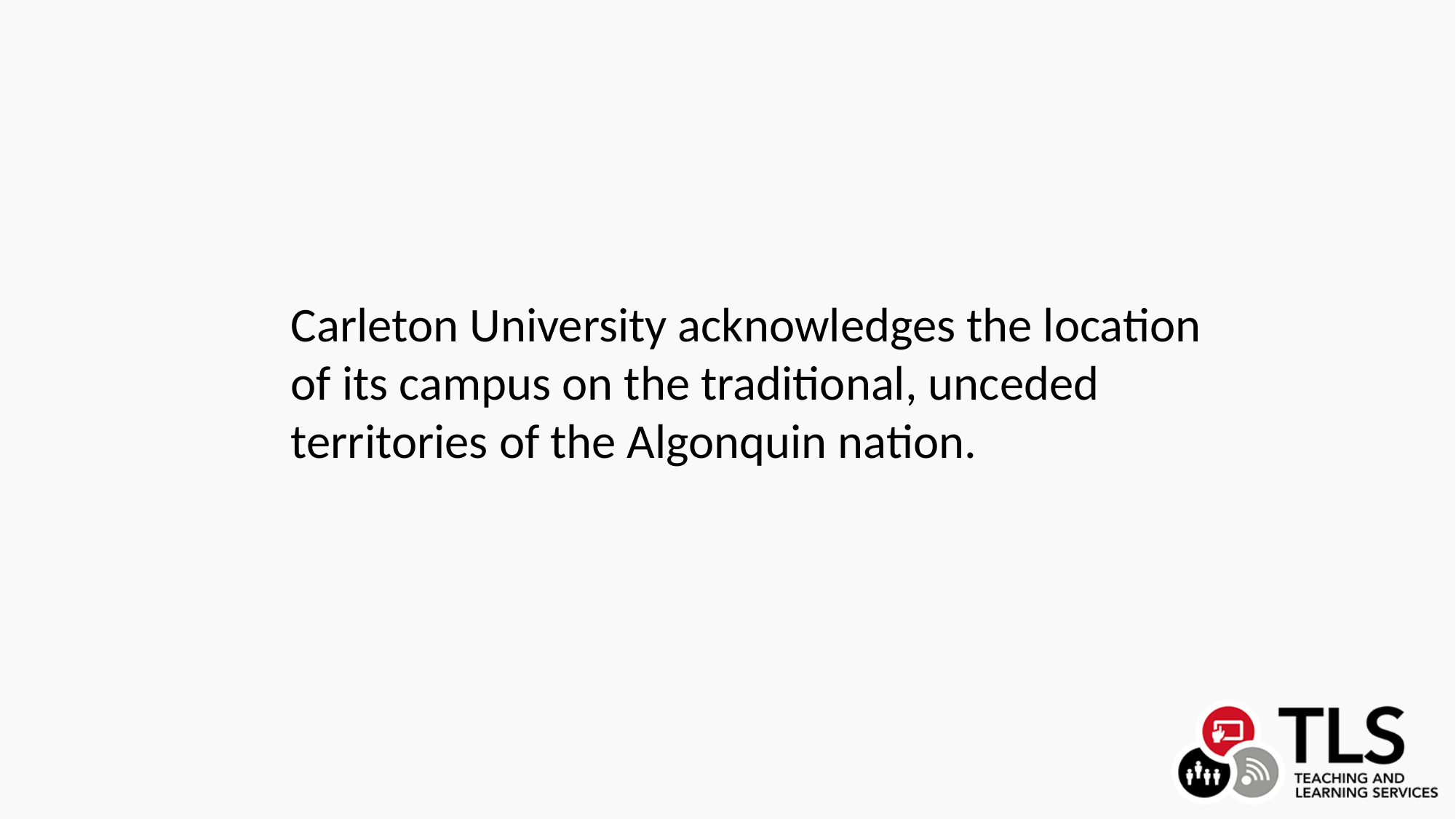

Carleton University acknowledges the location of its campus on the traditional, unceded territories of the Algonquin nation.